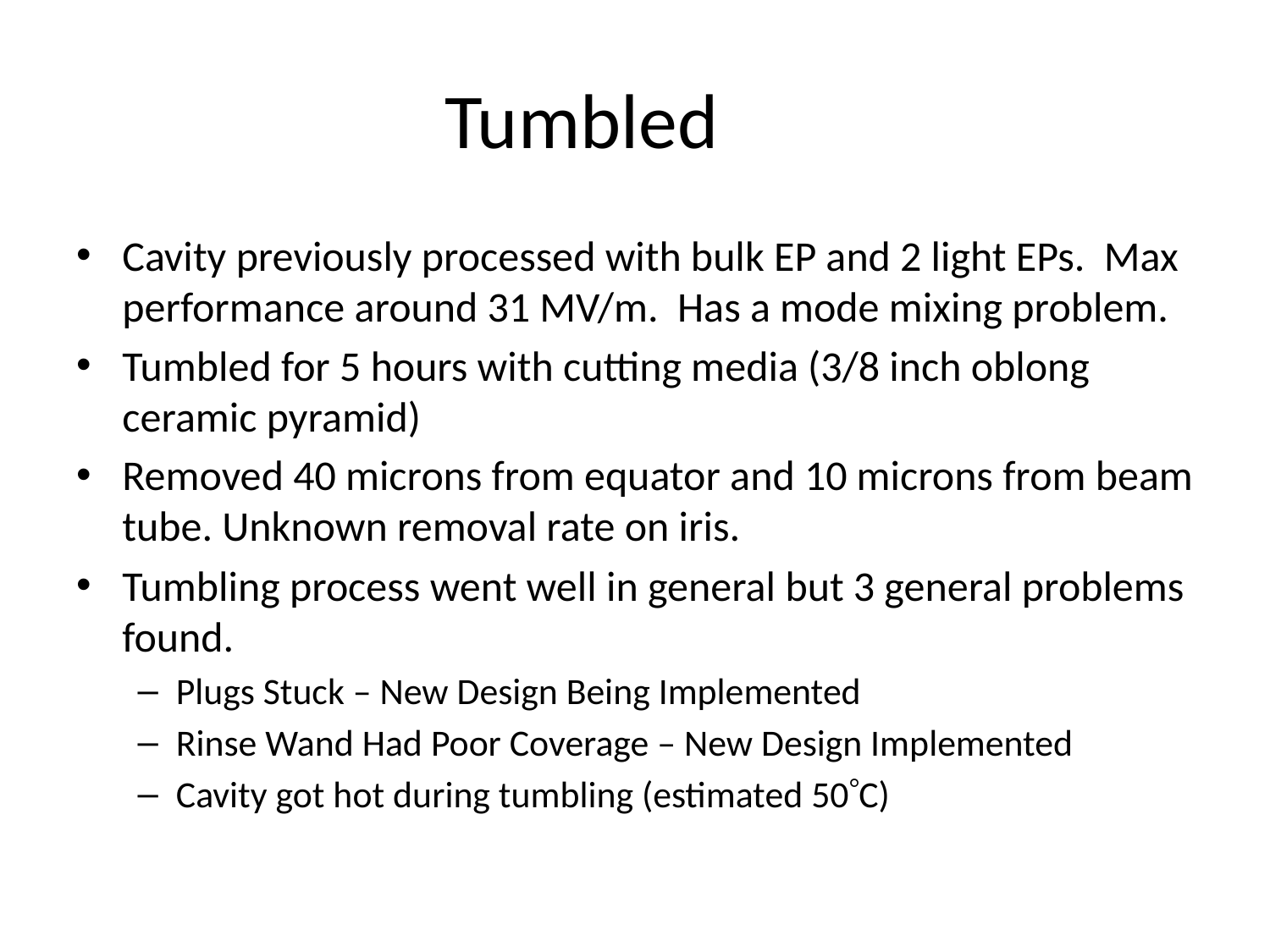

# Tumbled
Cavity previously processed with bulk EP and 2 light EPs.  Max performance around 31 MV/m.  Has a mode mixing problem.
Tumbled for 5 hours with cutting media (3/8 inch oblong ceramic pyramid)
Removed 40 microns from equator and 10 microns from beam tube. Unknown removal rate on iris.
Tumbling process went well in general but 3 general problems found.
Plugs Stuck – New Design Being Implemented
Rinse Wand Had Poor Coverage – New Design Implemented
Cavity got hot during tumbling (estimated 50°C)